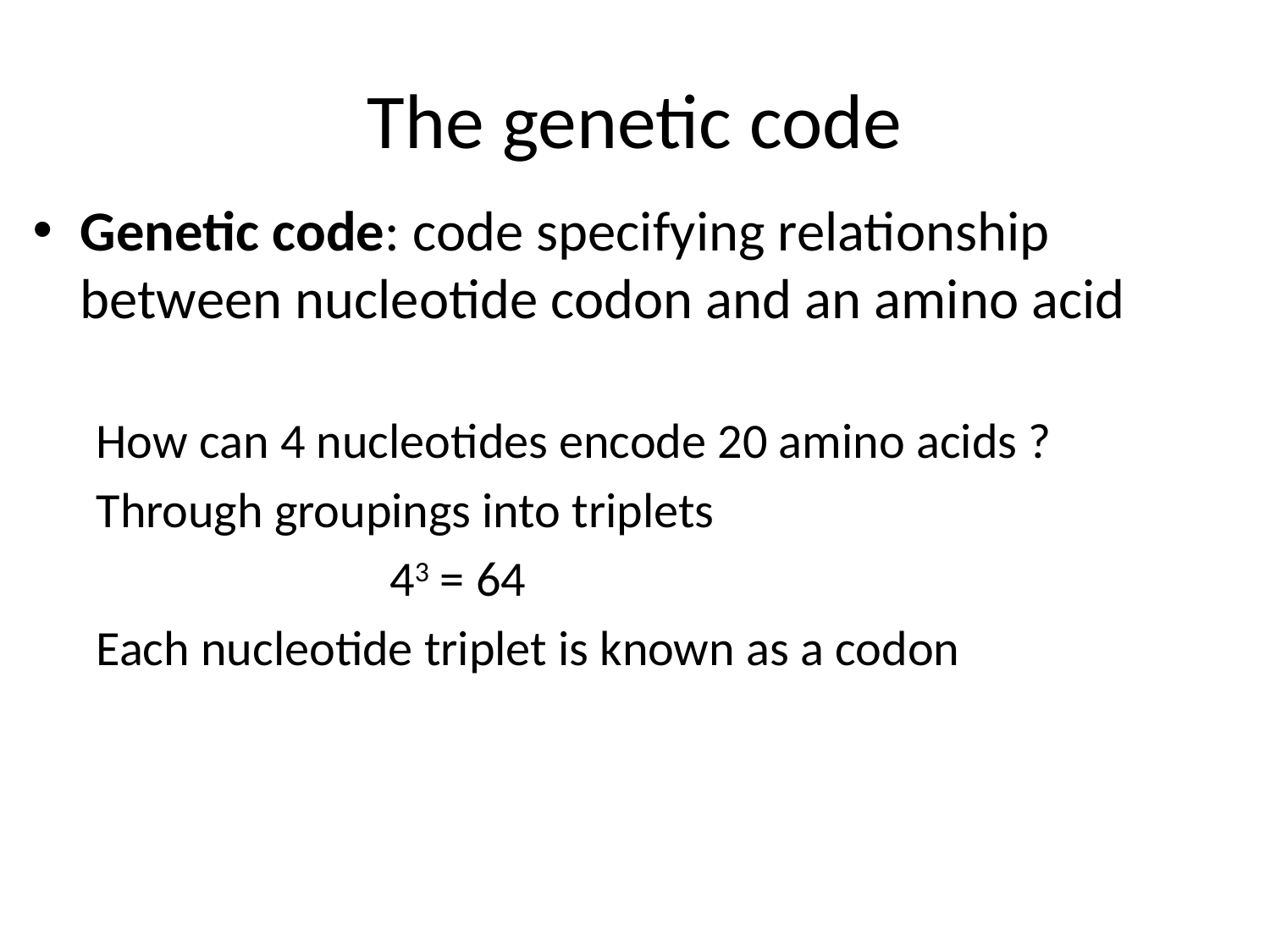

# The genetic code
Genetic code: code specifying relationship between nucleotide codon and an amino acid

How can 4 nucleotides encode 20 amino acids ?
Through groupings into triplets
			43 = 64
Each nucleotide triplet is known as a codon